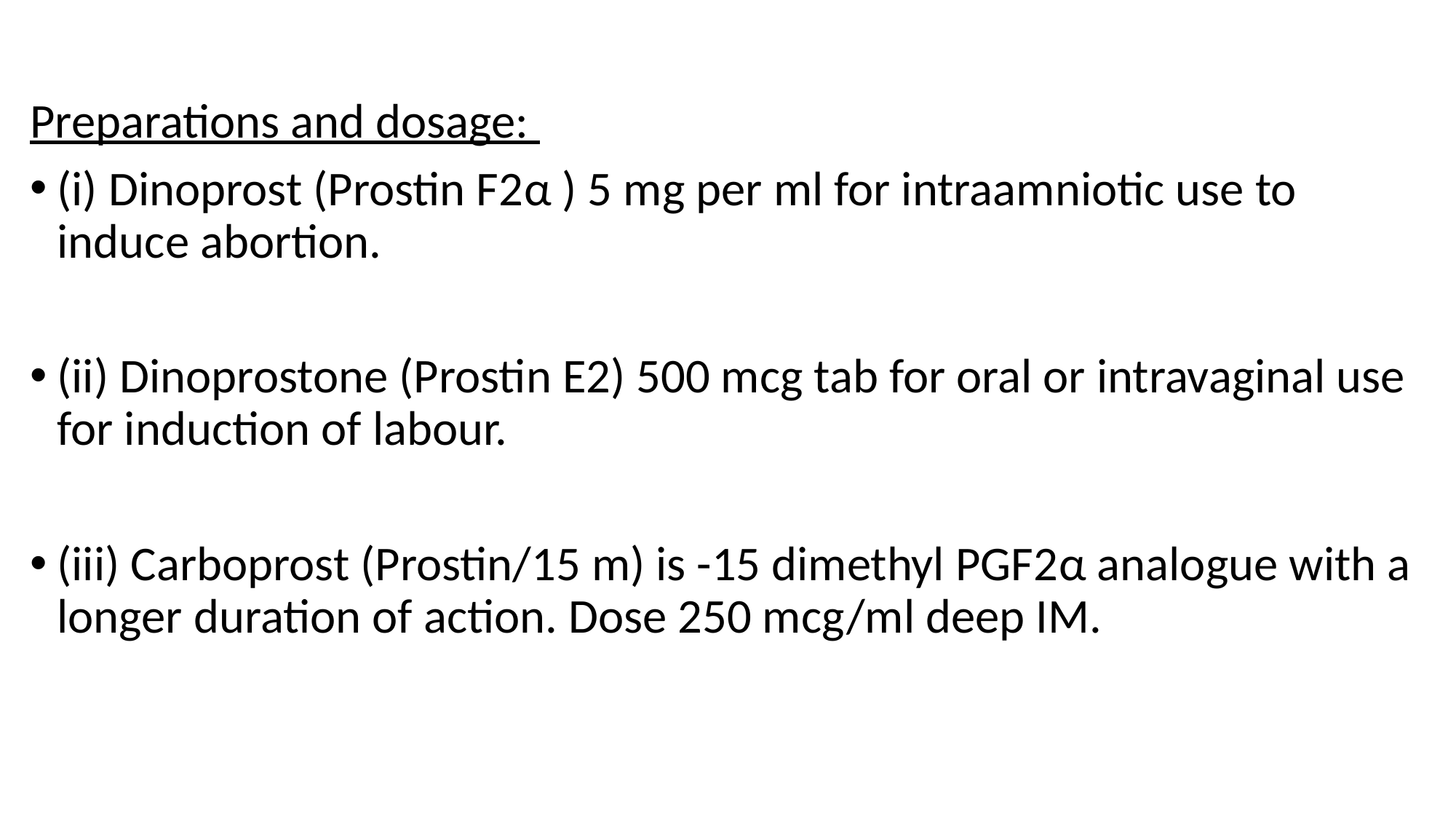

Preparations and dosage:
(i) Dinoprost (Prostin F2α ) 5 mg per ml for intraamniotic use to induce abortion.

(ii) Dinoprostone (Prostin E2) 500 mcg tab for oral or intravaginal use for induction of labour.

(iii) Carboprost (Prostin/15 m) is -15 dimethyl PGF2α analogue with a longer duration of action. Dose 250 mcg/ml deep IM.